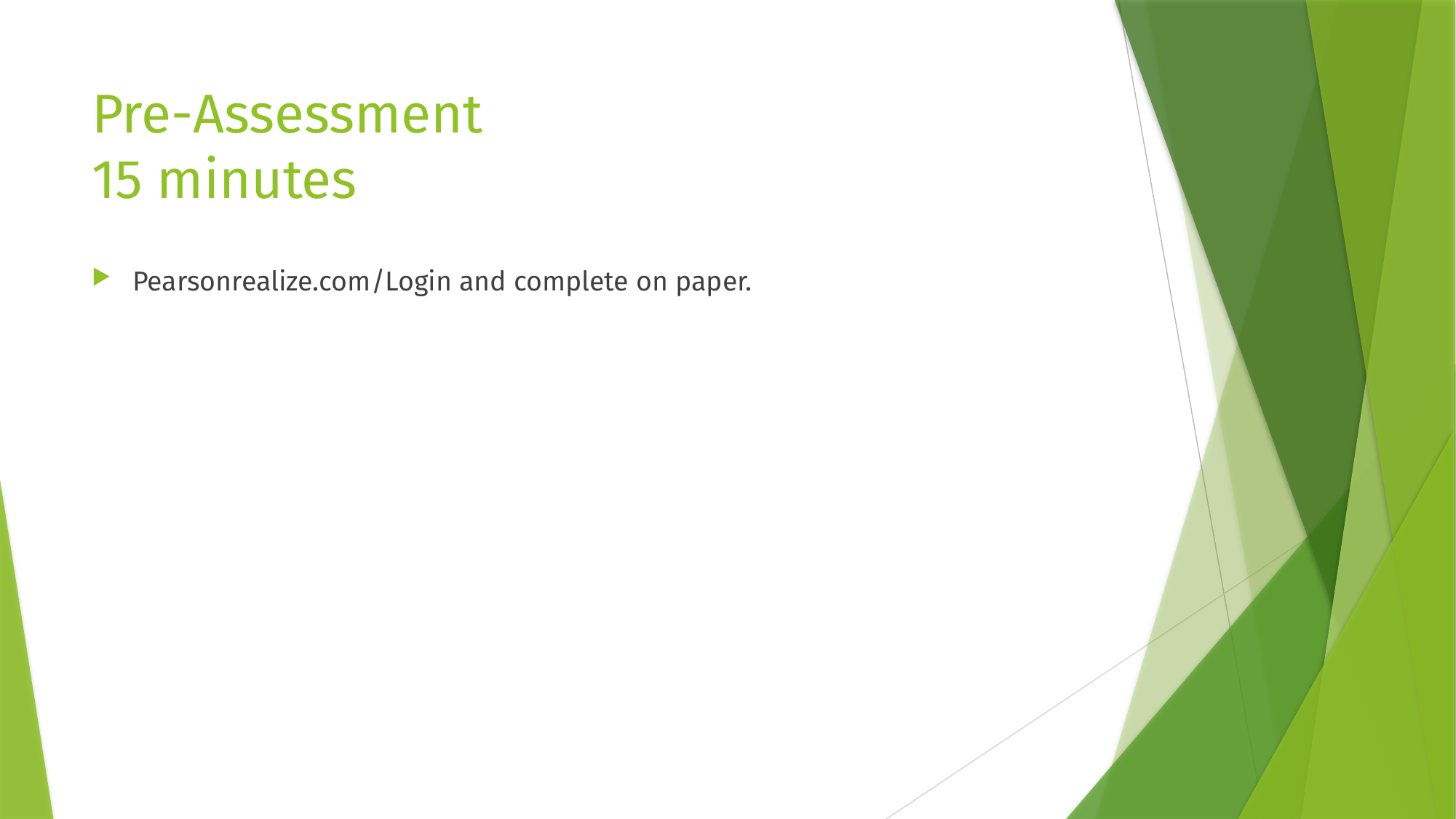

# Pre-Assessment 15 minutes
Pearsonrealize.com/Login and complete on paper.